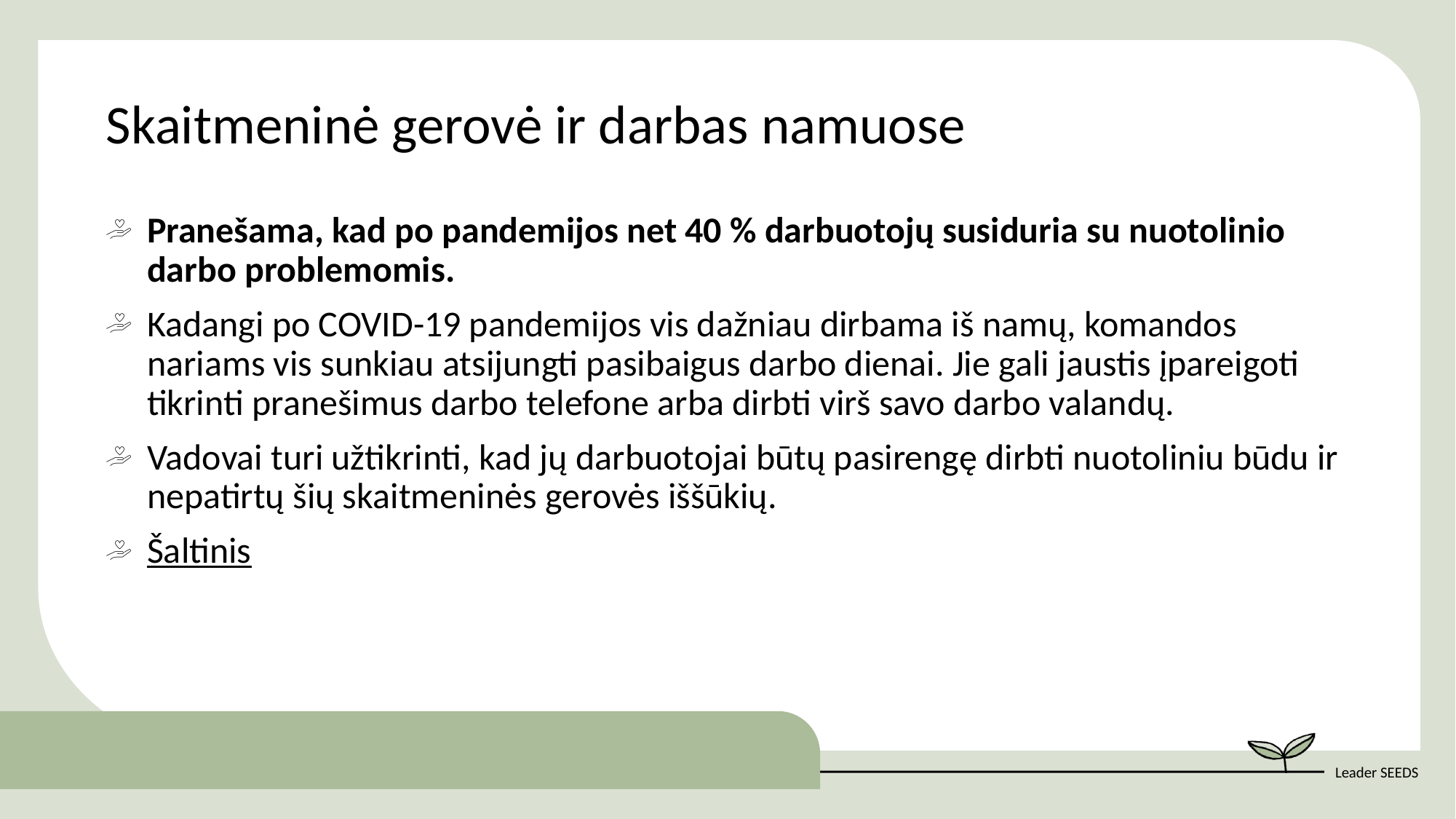

Skaitmeninė gerovė ir darbas namuose

Pranešama, kad po pandemijos net 40 % darbuotojų susiduria su nuotolinio darbo problemomis.
Kadangi po COVID-19 pandemijos vis dažniau dirbama iš namų, komandos nariams vis sunkiau atsijungti pasibaigus darbo dienai. Jie gali jaustis įpareigoti tikrinti pranešimus darbo telefone arba dirbti virš savo darbo valandų.
Vadovai turi užtikrinti, kad jų darbuotojai būtų pasirengę dirbti nuotoliniu būdu ir nepatirtų šių skaitmeninės gerovės iššūkių.
Šaltinis